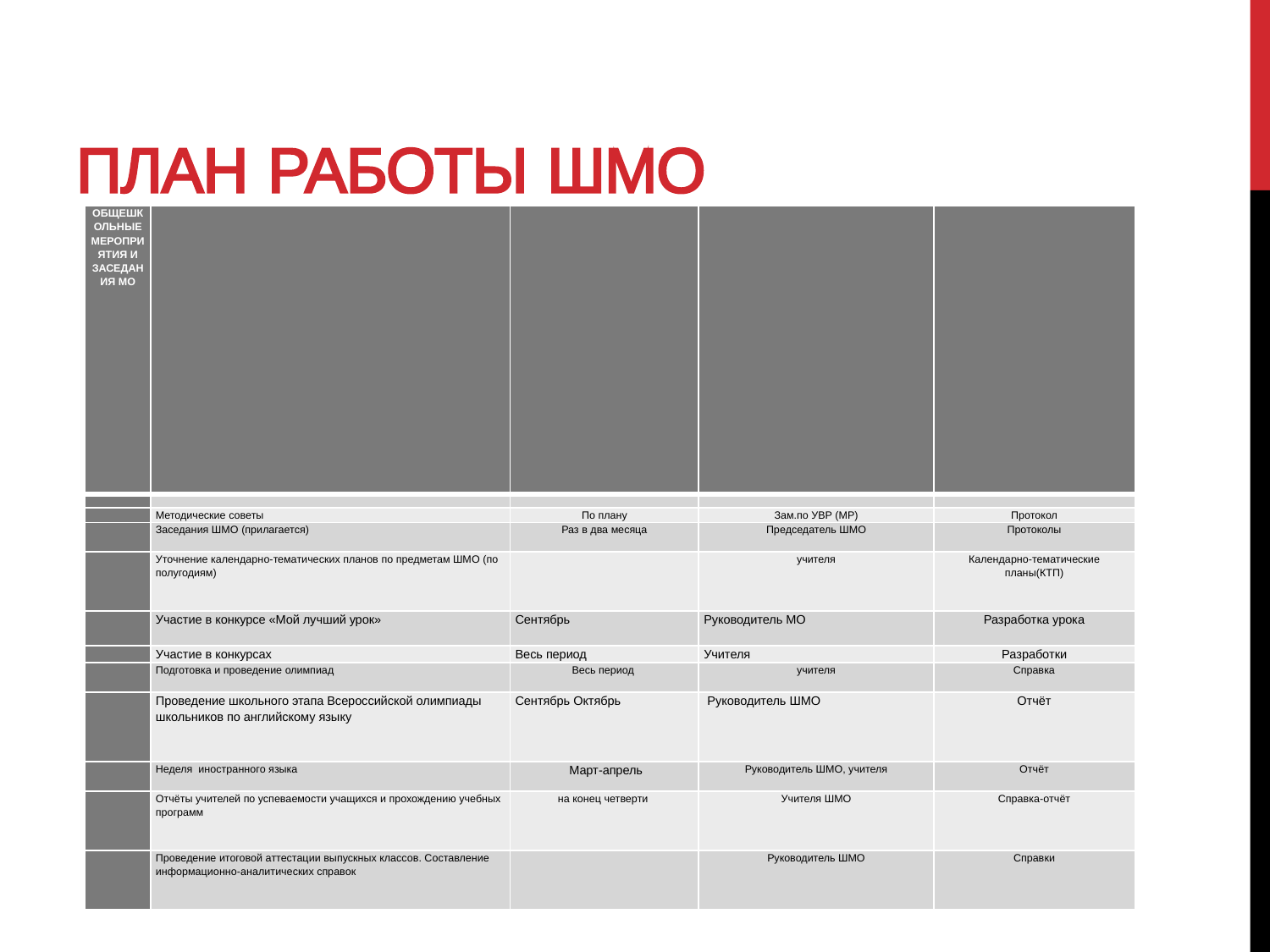

# ПЛАН РАБОТЫ ШМО
| ОБЩЕШКОЛЬНЫЕ МЕРОПРИЯТИЯ И ЗАСЕДАНИЯ МО |  |  |  |  |
| --- | --- | --- | --- | --- |
|  |  |  |  |  |
|  | Методические советы | По плану | Зам.по УВР (МР) | Протокол |
|  | Заседания ШМО (прилагается) | Раз в два месяца | Председатель ШМО | Протоколы |
|  | Уточнение календарно-тематических планов по предметам ШМО (по полугодиям) |  | учителя | Календарно-тематические планы(КТП) |
|  | Участие в конкурсе «Мой лучший урок» | Сентябрь | Руководитель МО | Разработка урока |
|  | Участие в конкурсах | Весь период | Учителя | Разработки |
|  | Подготовка и проведение олимпиад | Весь период | учителя | Справка |
|  | Проведение школьного этапа Всероссийской олимпиады школьников по английскому языку | Сентябрь Октябрь | Руководитель ШМО | Отчёт |
|  | Неделя иностранного языка | Март-апрель | Руководитель ШМО, учителя | Отчёт |
|  | Отчёты учителей по успеваемости учащихся и прохождению учебных программ | на конец четверти | Учителя ШМО | Справка-отчёт |
|  | Проведение итоговой аттестации выпускных классов. Составление информационно-аналитических справок |  | Руководитель ШМО | Справки |